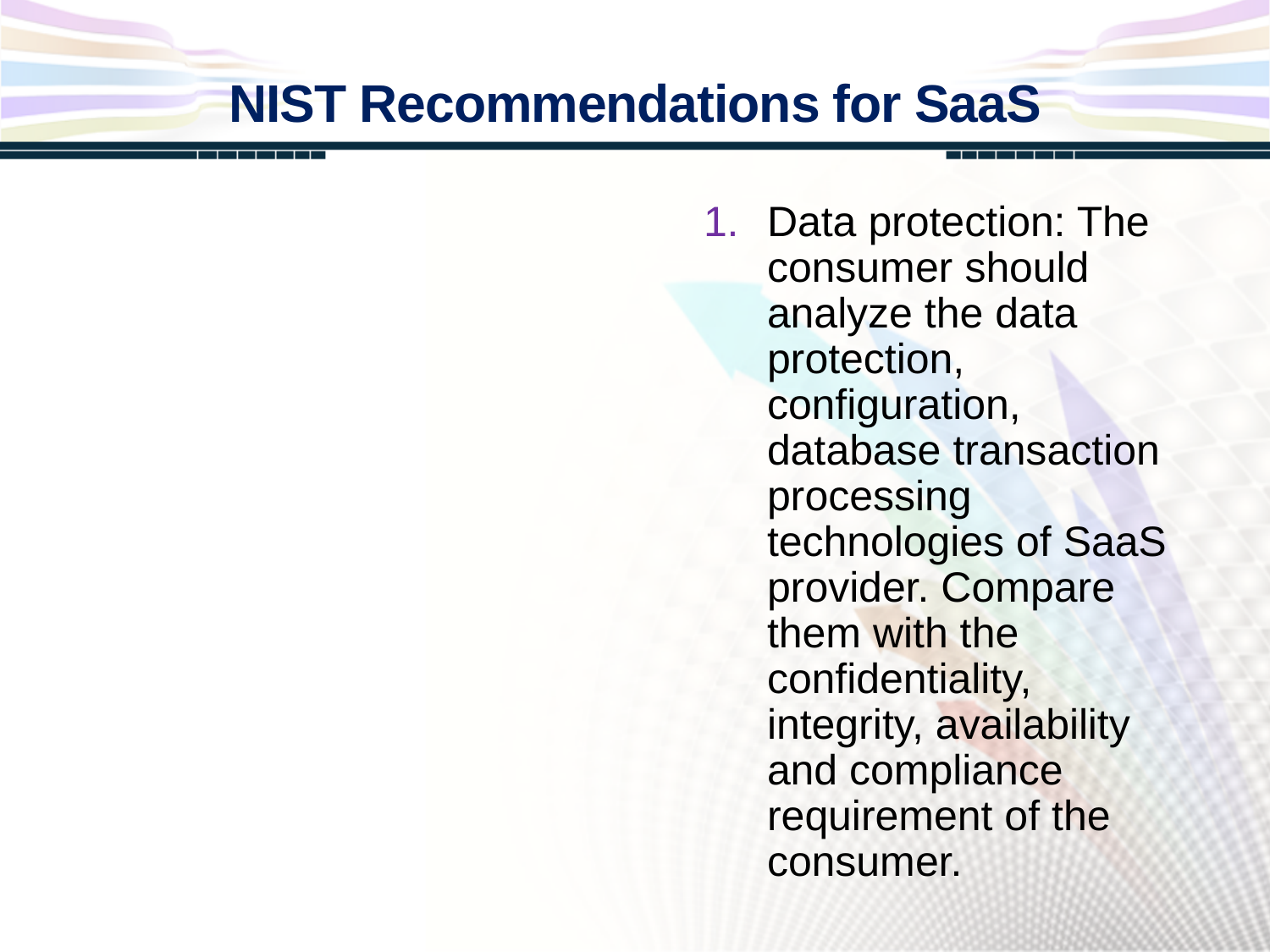

NIST Recommendations for SaaS
Data protection: The consumer should analyze the data protection, configuration, database transaction processing technologies of SaaS provider. Compare them with the confidentiality, integrity, availability and compliance requirement of the consumer.